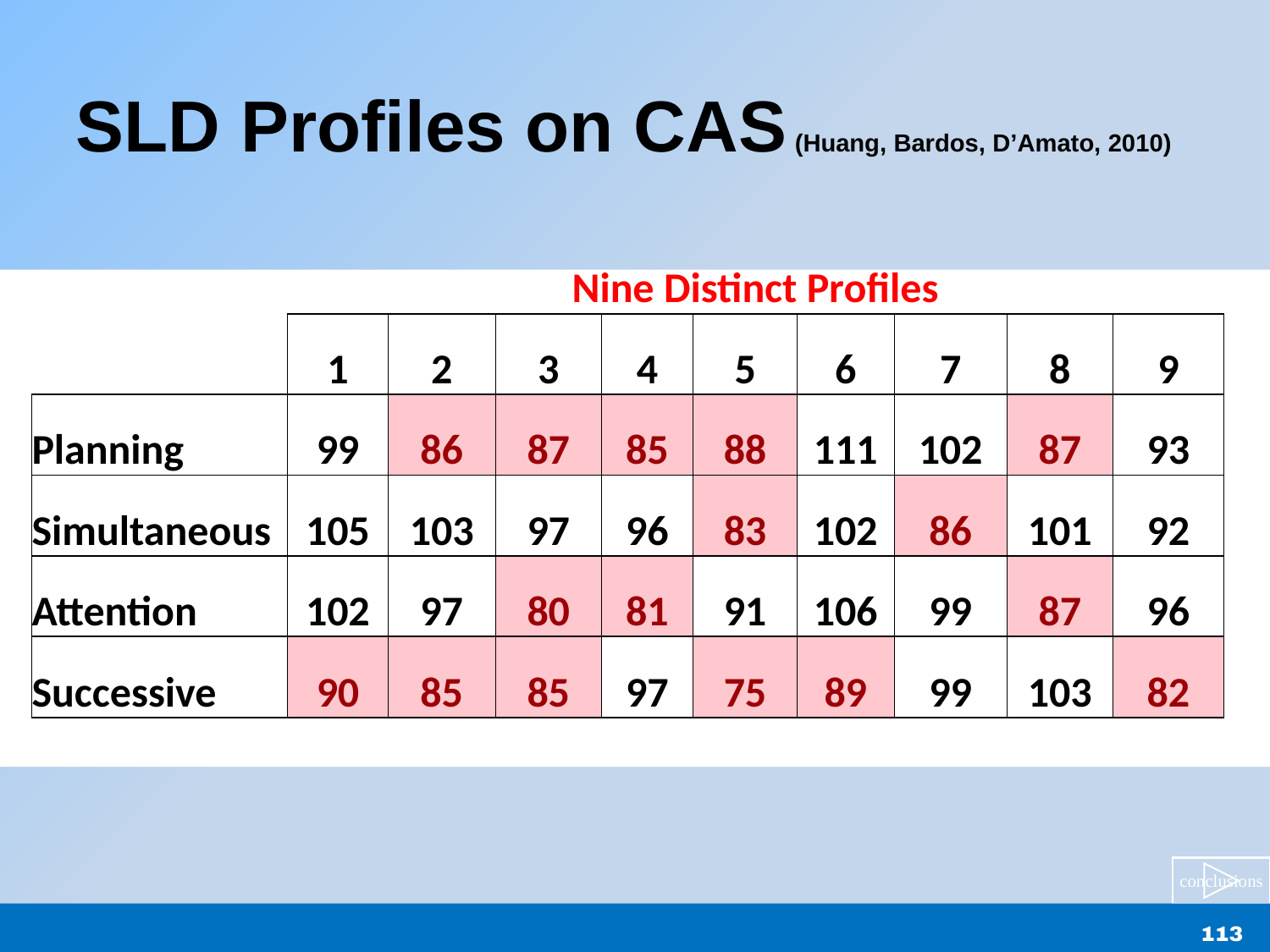

# SLD Profiles on CAS (Huang, Bardos, D’Amato, 2010)
Nine Distinct Profiles

|  | 1 | 2 | 3 | 4 | 5 | 6 | 7 | 8 | 9 |
| --- | --- | --- | --- | --- | --- | --- | --- | --- | --- |
| Planning | 99 | 86 | 87 | 85 | 88 | 111 | 102 | 87 | 93 |
| Simultaneous | 105 | 103 | 97 | 96 | 83 | 102 | 86 | 101 | 92 |
| Attention | 102 | 97 | 80 | 81 | 91 | 106 | 99 | 87 | 96 |
| Successive | 90 | 85 | 85 | 97 | 75 | 89 | 99 | 103 | 82 |
113